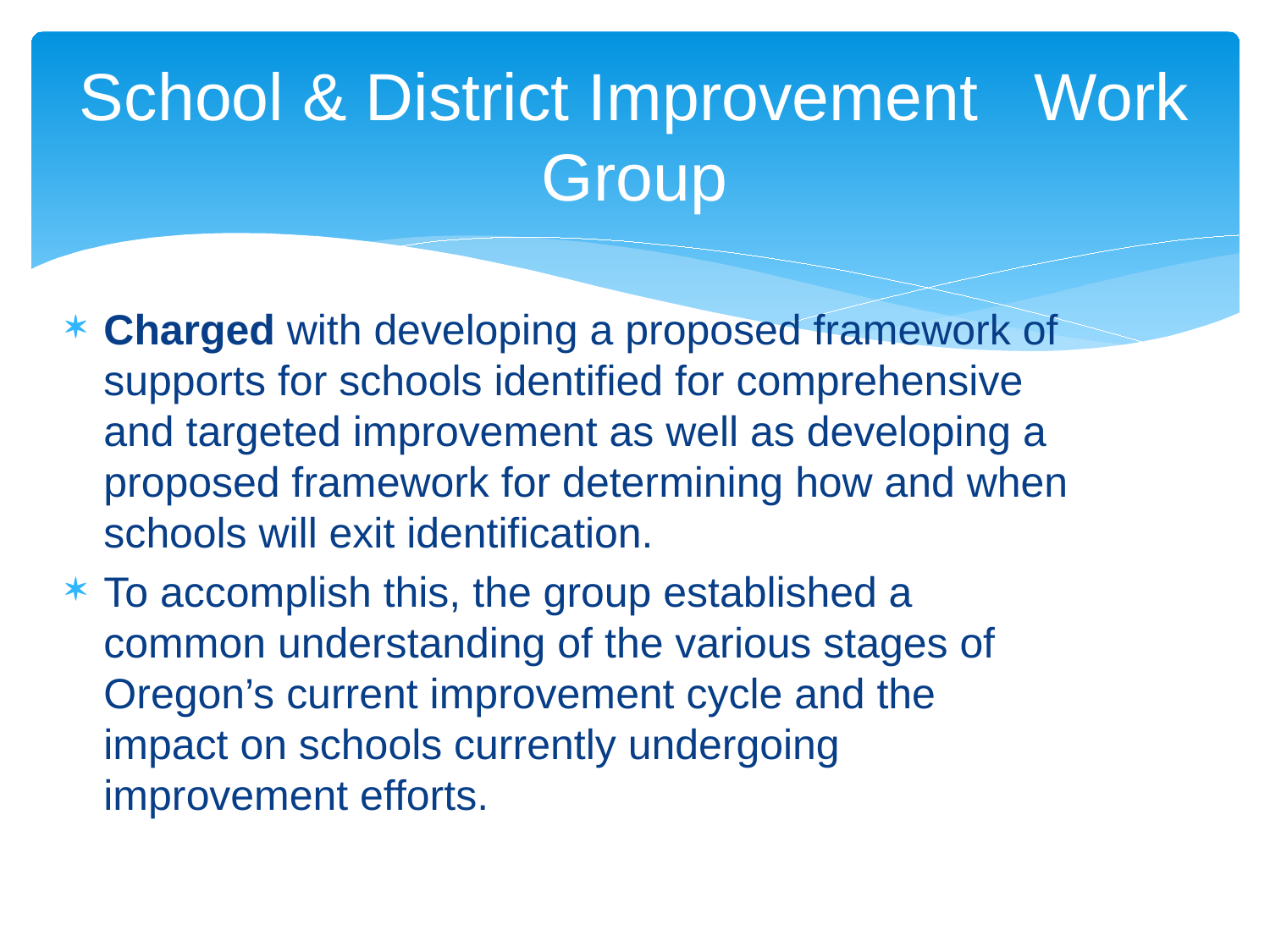

# School & District Improvement   Work Group
Charged with developing a proposed framework of supports for schools identified for comprehensive and targeted improvement as well as developing a proposed framework for determining how and when schools will exit identification.
To accomplish this, the group established a common understanding of the various stages of Oregon’s current improvement cycle and the impact on schools currently undergoing improvement efforts.